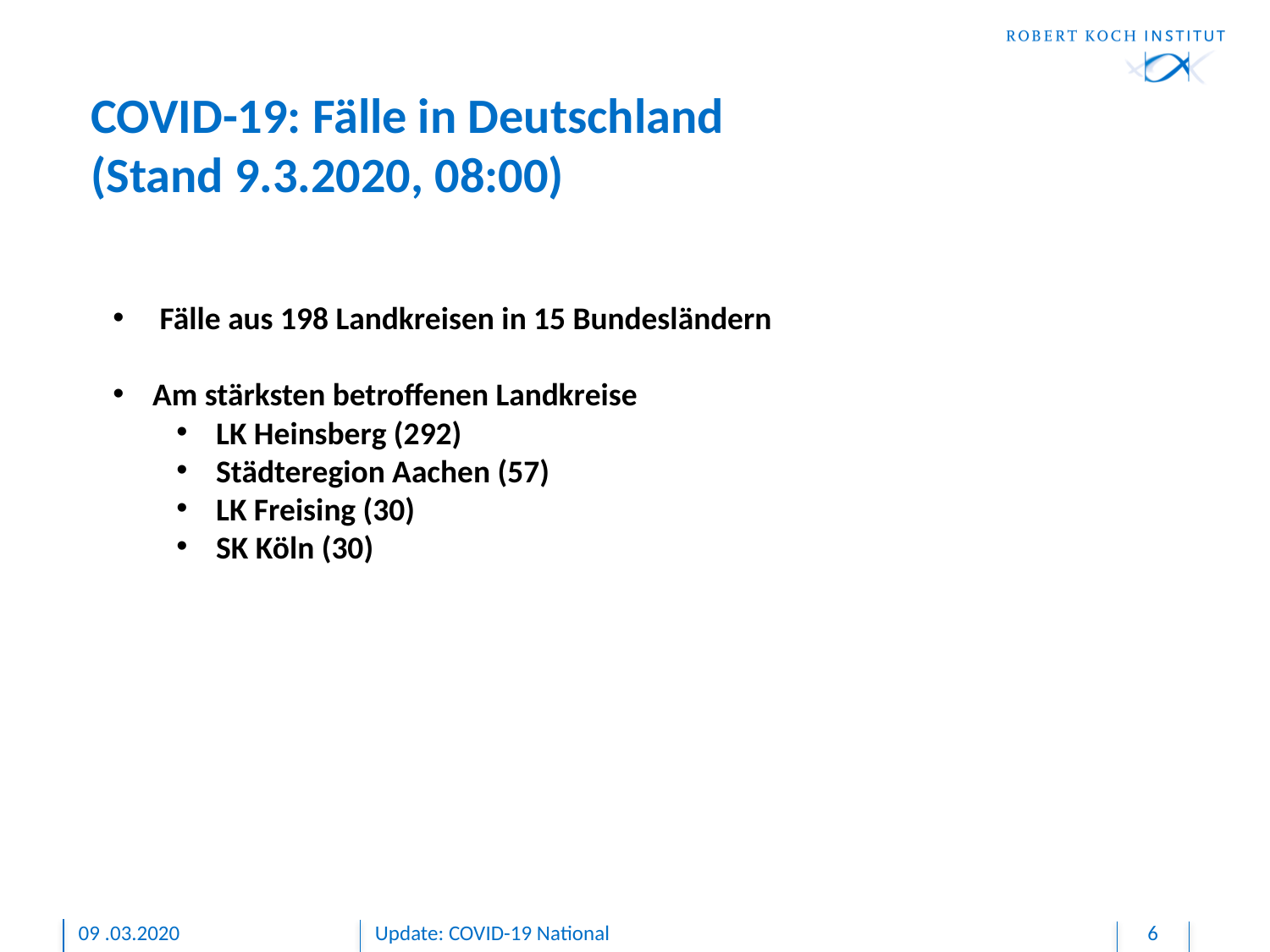

COVID-19: Fälle in Deutschland
(Stand 9.3.2020, 08:00)
 Fälle aus 198 Landkreisen in 15 Bundesländern

Am stärksten betroffenen Landkreise
LK Heinsberg (292)
Städteregion Aachen (57)
LK Freising (30)
SK Köln (30)

09 .03.2020
Update: COVID-19 National
6